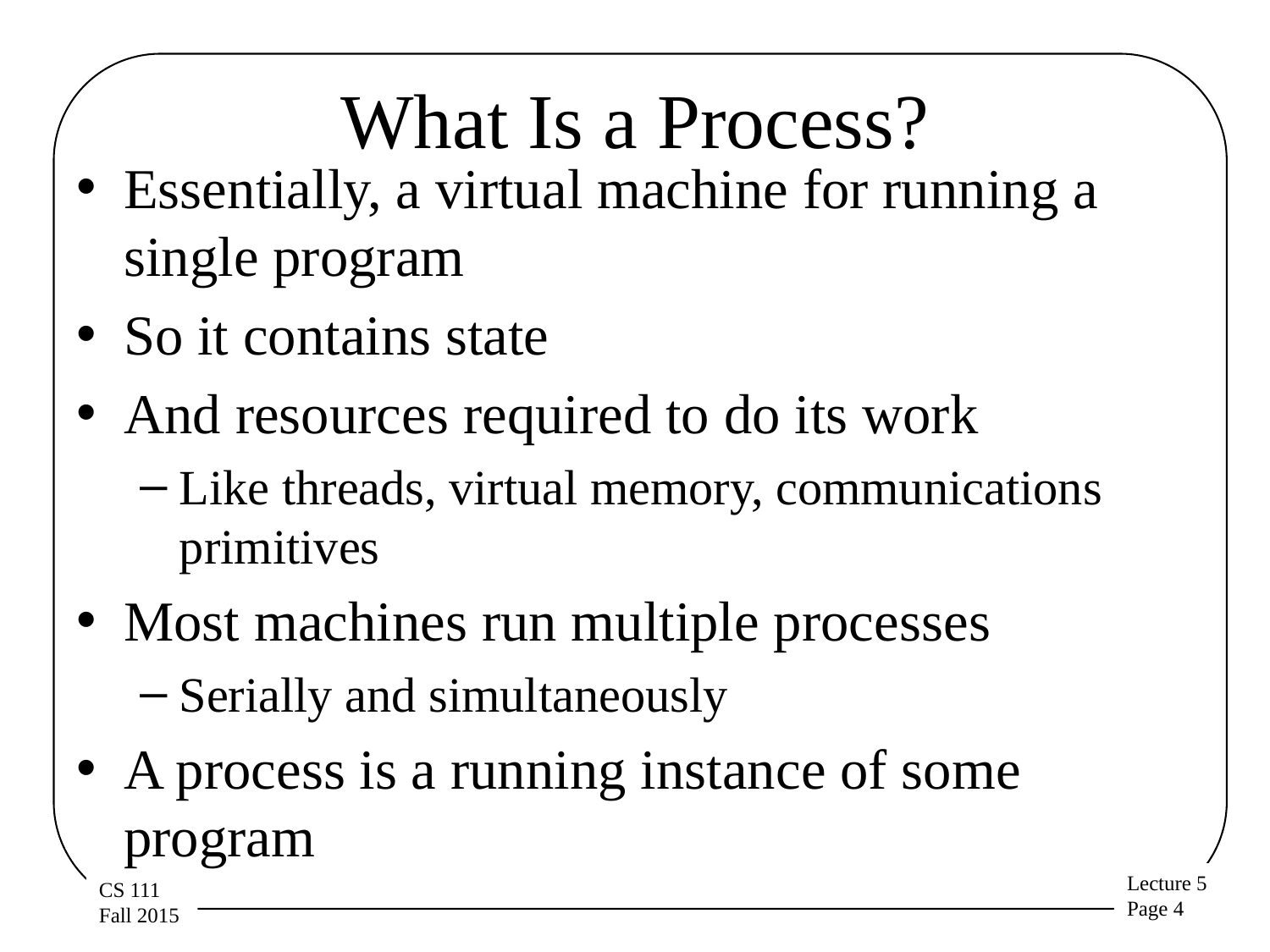

# What Is a Process?
Essentially, a virtual machine for running a single program
So it contains state
And resources required to do its work
Like threads, virtual memory, communications primitives
Most machines run multiple processes
Serially and simultaneously
A process is a running instance of some program